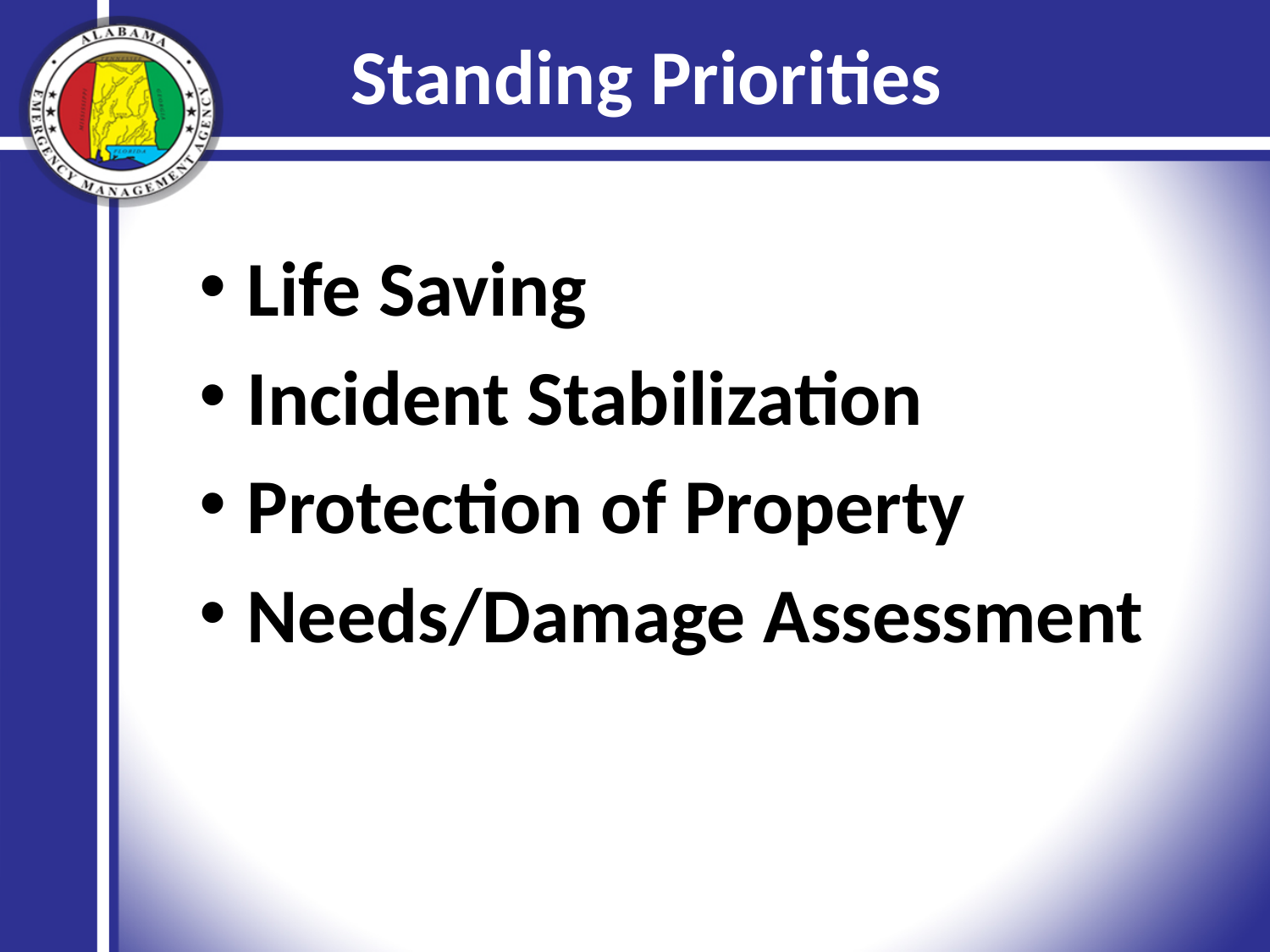

# Standing Priorities
Life Saving
Incident Stabilization
Protection of Property
Needs/Damage Assessment